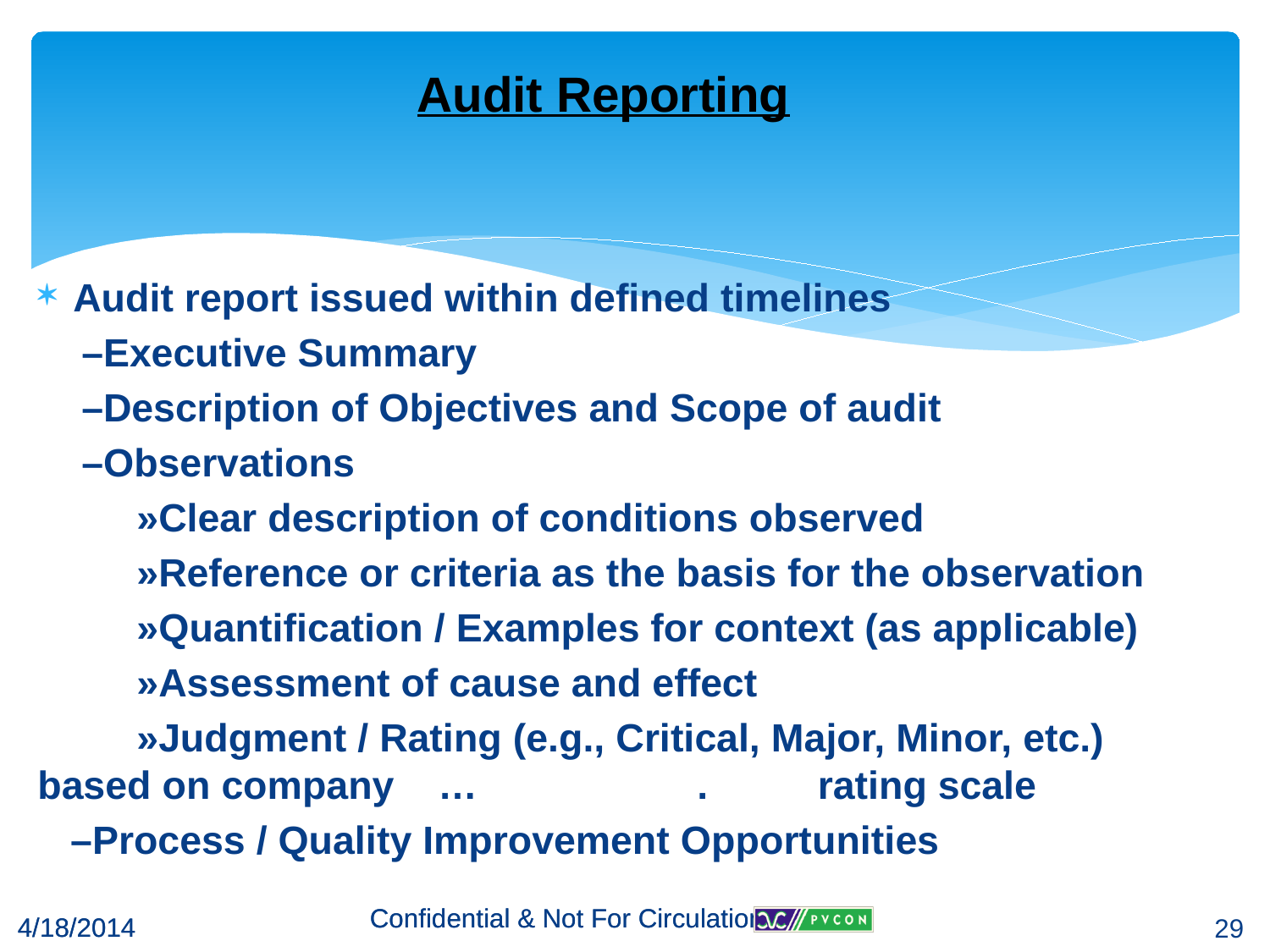

Audit Reporting
Audit report issued within defined timelines
    –Executive Summary
    –Description of Objectives and Scope of audit
    –Observations
         »Clear description of conditions observed
         »Reference or criteria as the basis for the observation
         »Quantification / Examples for context (as applicable)
         »Assessment of cause and effect
         »Judgment / Rating (e.g., Critical, Major, Minor, etc.) based on company    …                    .          rating scale
   –Process / Quality Improvement Opportunities